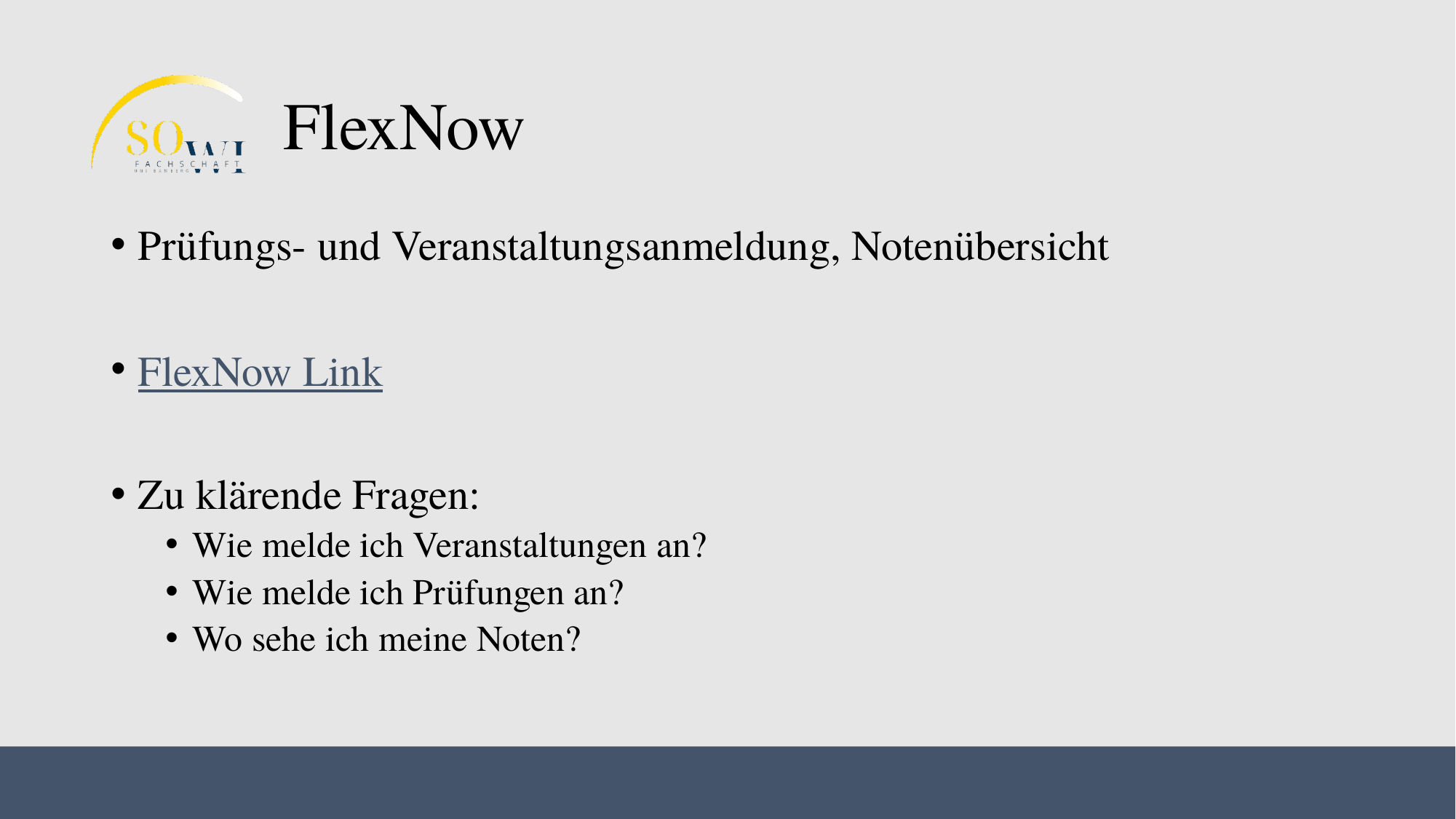

# FlexNow
Prüfungs- und Veranstaltungsanmeldung, Notenübersicht

FlexNow Link

Zu klärende Fragen:
Wie melde ich Veranstaltungen an?
Wie melde ich Prüfungen an?
Wo sehe ich meine Noten?